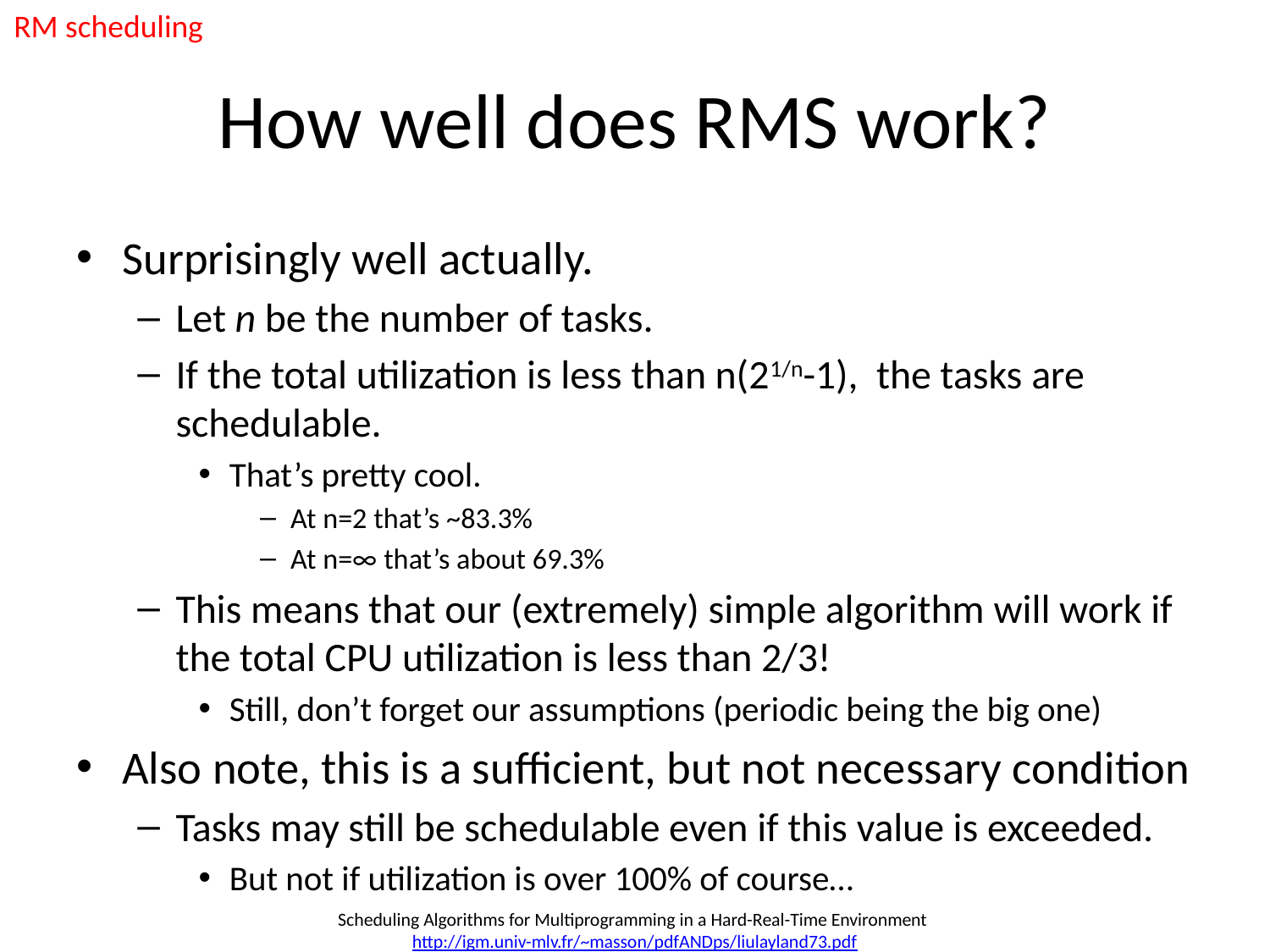

RM scheduling
# How well does RMS work?
Surprisingly well actually.
Let n be the number of tasks.
If the total utilization is less than n(21/n-1),  the tasks are schedulable.
That’s pretty cool.
At n=2 that’s ~83.3%
At n=∞ that’s about 69.3%
This means that our (extremely) simple algorithm will work if the total CPU utilization is less than 2/3!
Still, don’t forget our assumptions (periodic being the big one)
Also note, this is a sufficient, but not necessary condition
Tasks may still be schedulable even if this value is exceeded.
But not if utilization is over 100% of course…
Scheduling Algorithms for Multiprogramming in a Hard-Real-Time Environment
http://igm.univ-mlv.fr/~masson/pdfANDps/liulayland73.pdf